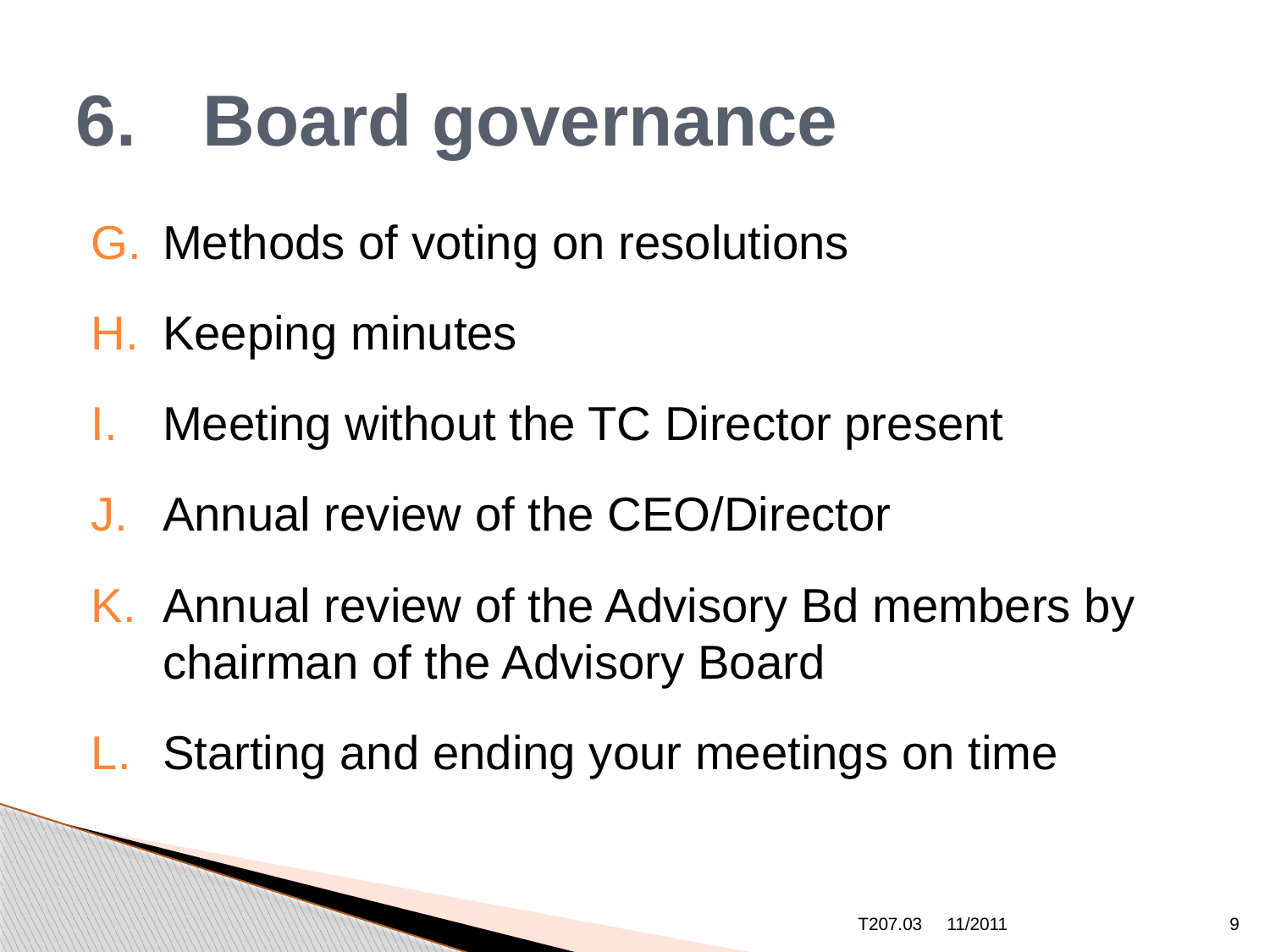

# 6.	Board governance
Methods of voting on resolutions
Keeping minutes
Meeting without the TC Director present
Annual review of the CEO/Director
Annual review of the Advisory Bd members by chairman of the Advisory Board
Starting and ending your meetings on time

T207.03
11/2011
9